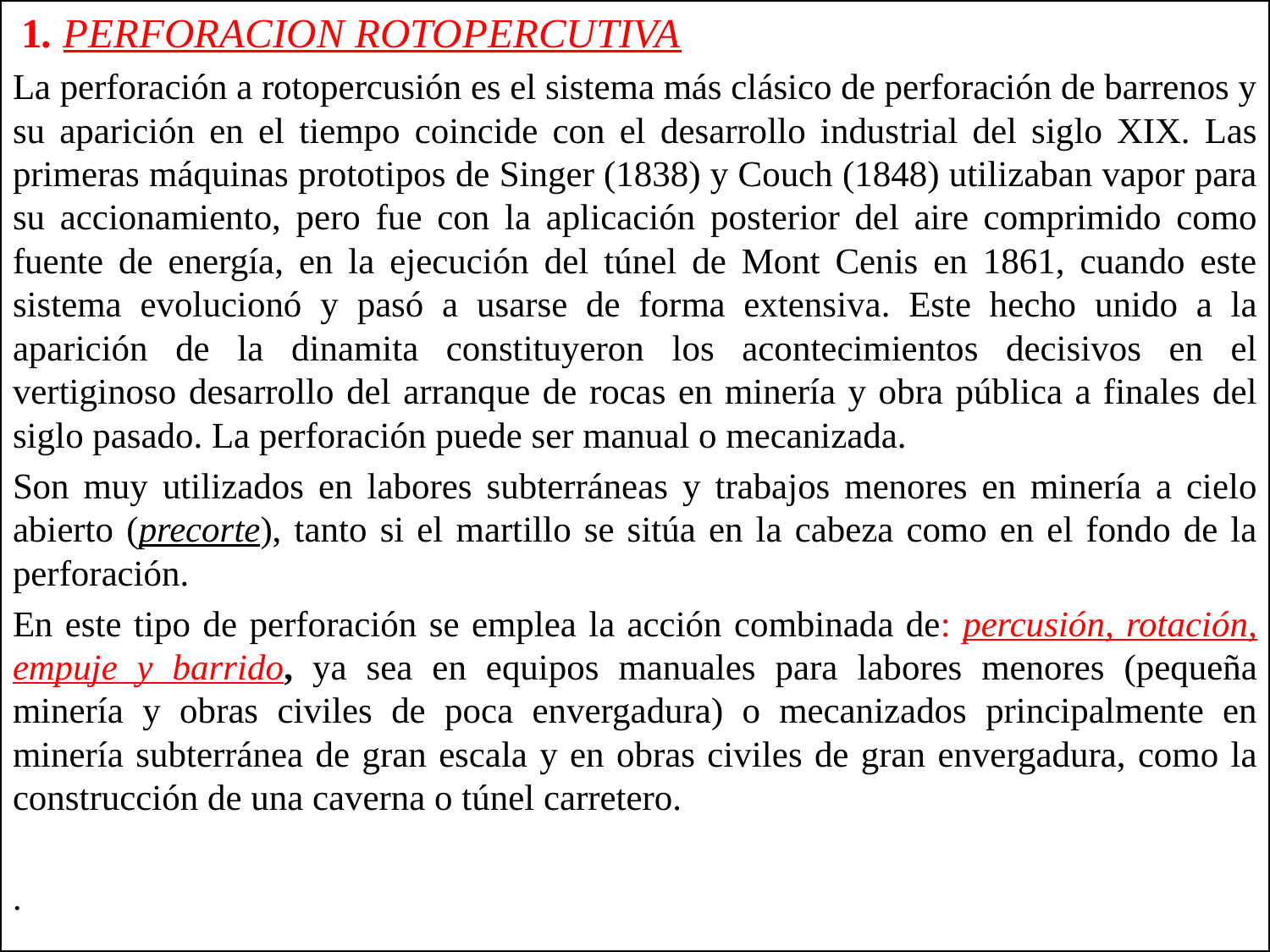

1. PERFORACION ROTOPERCUTIVA
La perforación a rotopercusión es el sistema más clásico de perforación de barrenos y su aparición en el tiempo coincide con el desarrollo industrial del siglo XIX. Las primeras máquinas prototipos de Singer (1838) y Couch (1848) utilizaban vapor para su accionamiento, pero fue con la aplicación posterior del aire comprimido como fuente de energía, en la ejecución del túnel de Mont Cenis en 1861, cuando este sistema evolucionó y pasó a usarse de forma extensiva. Este hecho unido a la aparición de la dinamita constituyeron los acontecimientos decisivos en el vertiginoso desarrollo del arranque de rocas en minería y obra pública a finales del siglo pasado. La perforación puede ser manual o mecanizada.
Son muy utilizados en labores subterráneas y trabajos menores en minería a cielo abierto (precorte), tanto si el martillo se sitúa en la cabeza como en el fondo de la perforación.
En este tipo de perforación se emplea la acción combinada de: percusión, rotación, empuje y barrido, ya sea en equipos manuales para labores menores (pequeña minería y obras civiles de poca envergadura) o mecanizados principalmente en minería subterránea de gran escala y en obras civiles de gran envergadura, como la construcción de una caverna o túnel carretero.

.